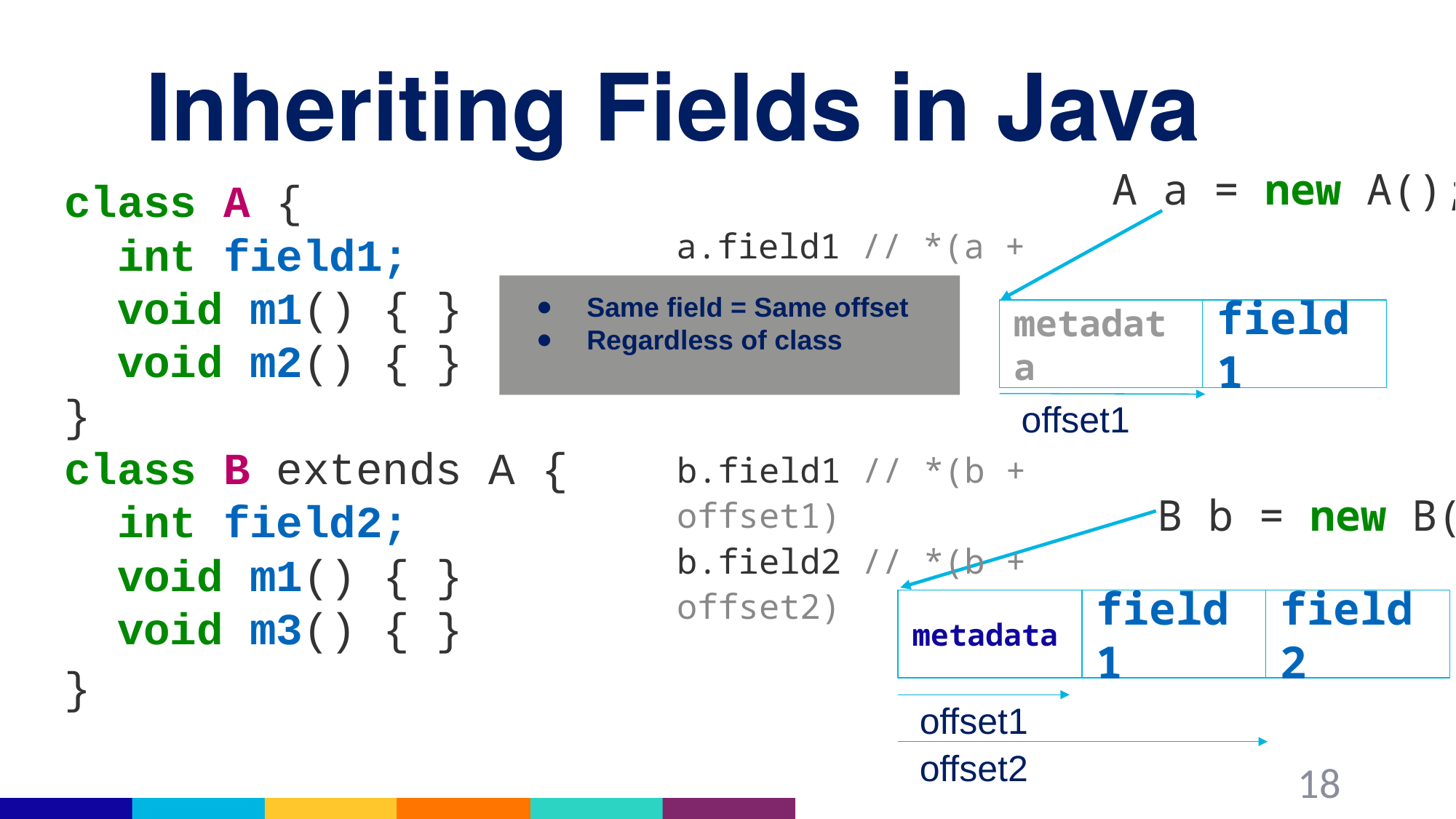

# Inheriting Fields in Java

A a = new A();
class A {
  int field1;
  void m1() { }
  void m2() { }
}
class B extends A {
  int field2;
  void m1() { }
  void m3() { }
}
a.field1 // *(a + offset1)
Same field = Same offset
Regardless of class
metadata
field1
offset1
b.field1 // *(b + offset1)
b.field2 // *(b + offset2)
B b = new B();
metadata
field1
field2
offset1
offset2
18